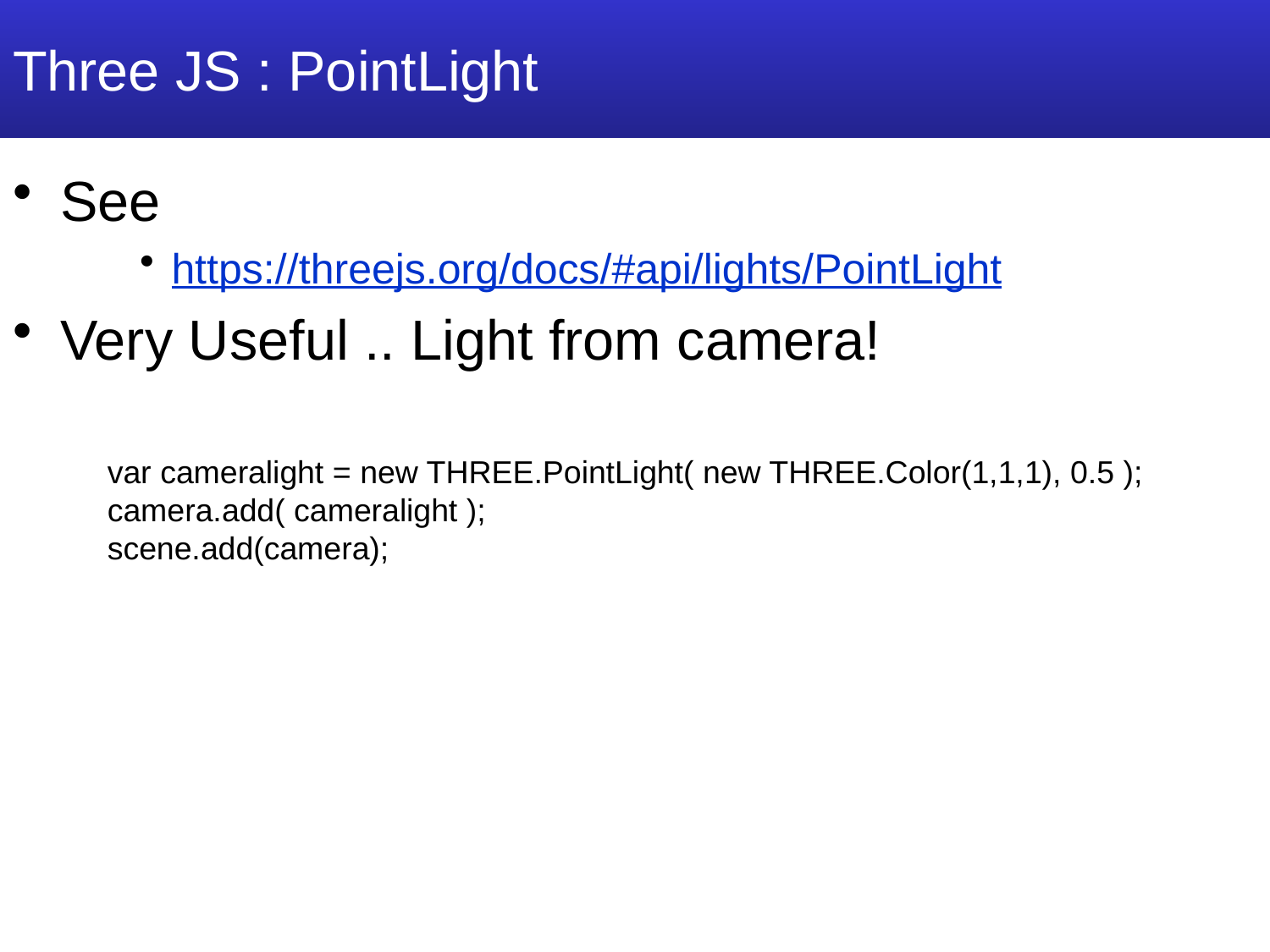

# Three JS : PointLight
See
https://threejs.org/docs/#api/lights/PointLight
Very Useful .. Light from camera!
var cameralight = new THREE.PointLight( new THREE.Color(1,1,1), 0.5 );  camera.add( cameralight );
scene.add(camera);